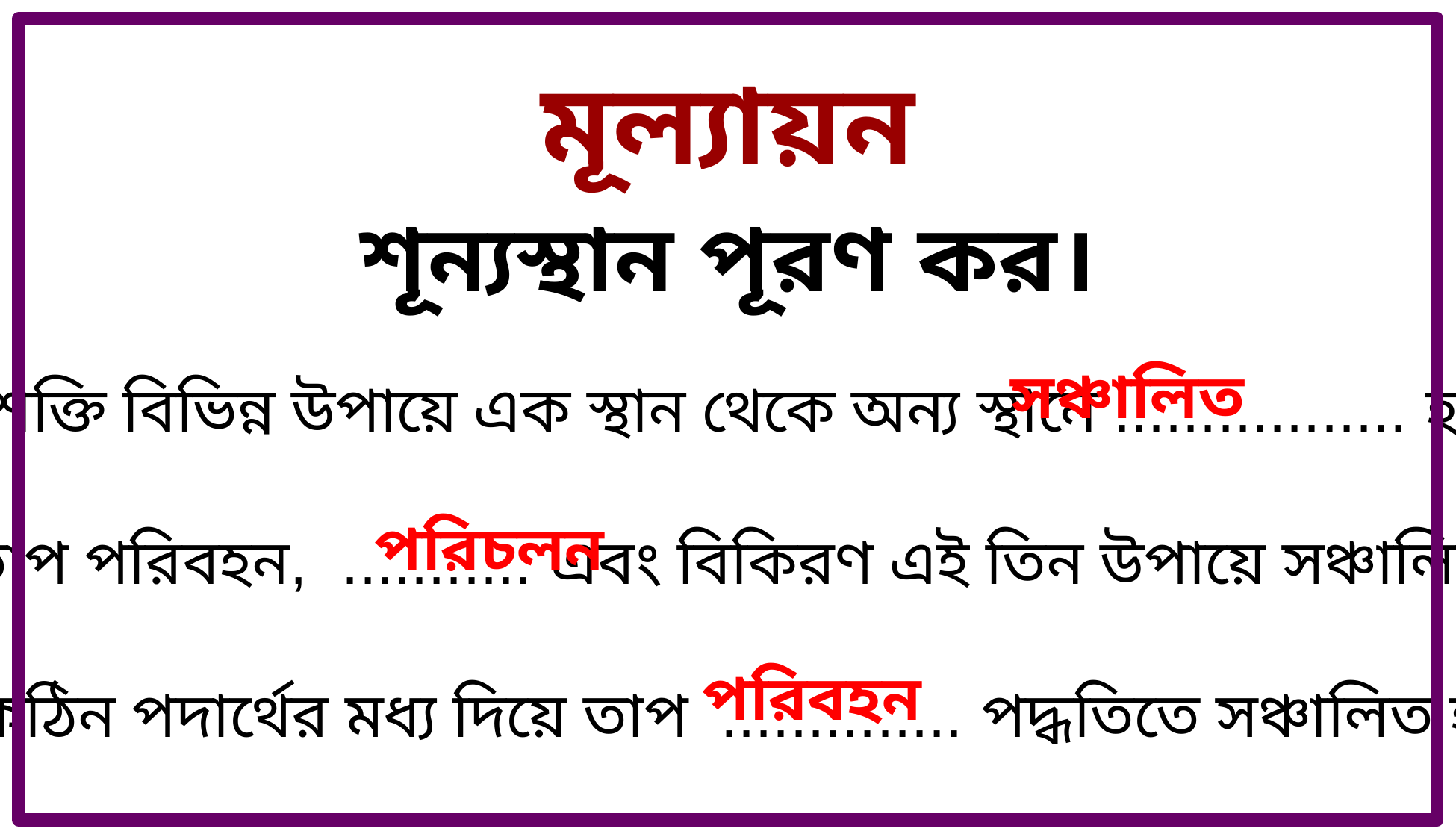

মূল্যায়ন
শূন্যস্থান পূরণ কর।
সঞ্চালিত
ক. শক্তি বিভিন্ন উপায়ে এক স্থান থেকে অন্য স্থানে ................. হয়।
পরিচলন
খ. তাপ পরিবহন,  ........... এবং বিকিরণ এই তিন উপায়ে সঞ্চালিত হয়।
পরিবহন
গ. কঠিন পদার্থের মধ্য দিয়ে তাপ  .............. পদ্ধতিতে সঞ্চালিত হয়।